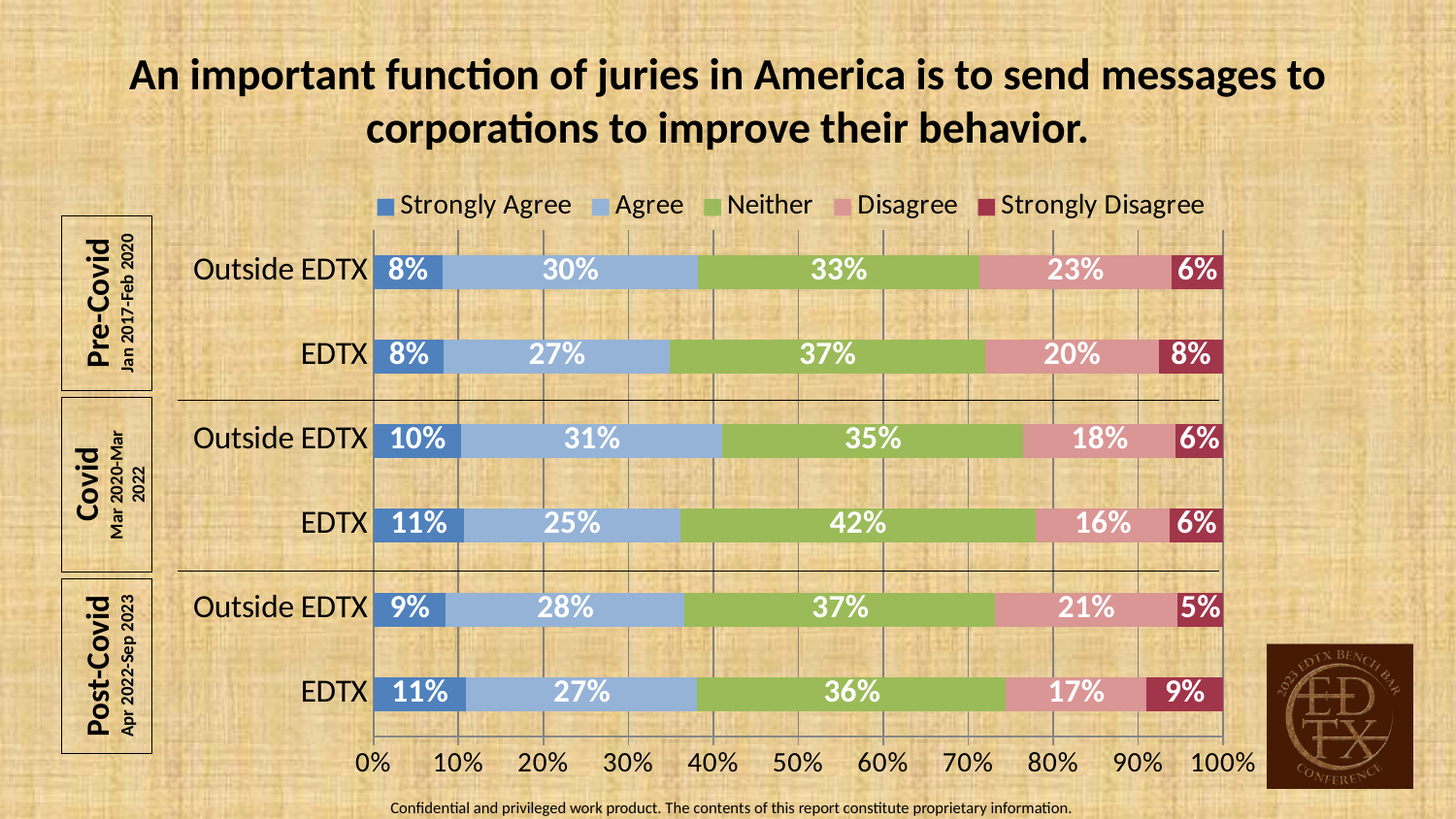

An important function of juries in America is to send messages to corporations to improve their behavior.

### Chart

| Category | Strongly Agree | Agree | Neither | Disagree | Strongly Disagree |
|---|---|---|---|---|---|
| EDTX | 0.109 | 0.273 | 0.364 | 0.165 | 0.091 |
| Outside EDTX | 0.085 | 0.281 | 0.365 | 0.214 | 0.054 |
| EDTX | 0.106 | 0.254 | 0.418 | 0.157 | 0.063 |
| Outside EDTX | 0.103 | 0.307 | 0.354 | 0.179 | 0.056 |
| EDTX | 0.083 | 0.265 | 0.371 | 0.204 | 0.076 |
| Outside EDTX | 0.081 | 0.301 | 0.332 | 0.226 | 0.061 |
Pre-Covid
Jan 2017-Feb 2020
Covid
Mar 2020-Mar 2022
Post-Covid
Apr 2022-Sep 2023
Confidential and privileged work product. The contents of this report constitute proprietary information.